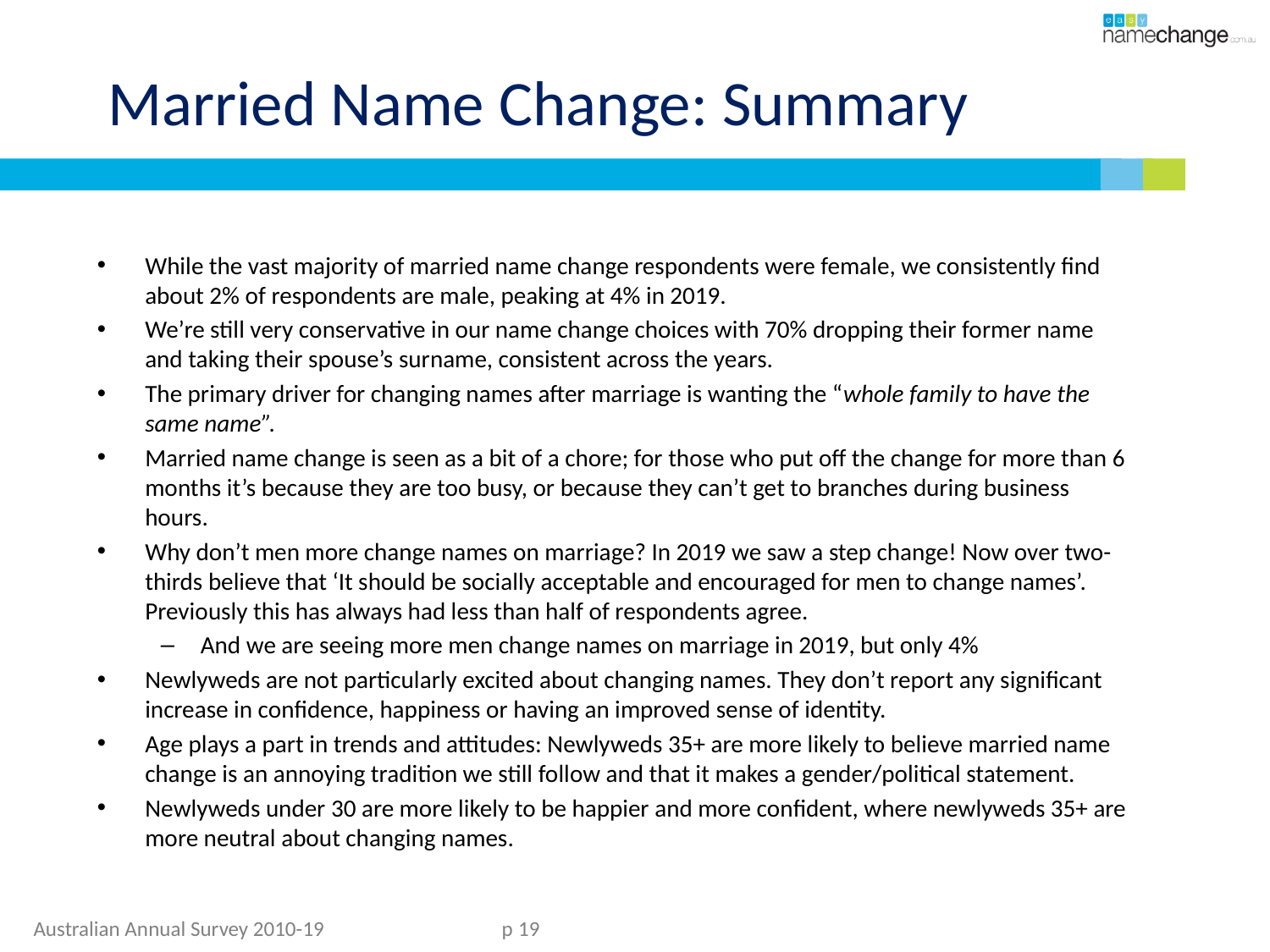

# Married Name Change: Summary
While the vast majority of married name change respondents were female, we consistently find about 2% of respondents are male, peaking at 4% in 2019.
We’re still very conservative in our name change choices with 70% dropping their former name and taking their spouse’s surname, consistent across the years.
The primary driver for changing names after marriage is wanting the “whole family to have the same name”.
Married name change is seen as a bit of a chore; for those who put off the change for more than 6 months it’s because they are too busy, or because they can’t get to branches during business hours.
Why don’t men more change names on marriage? In 2019 we saw a step change! Now over two-thirds believe that ‘It should be socially acceptable and encouraged for men to change names’. Previously this has always had less than half of respondents agree.
And we are seeing more men change names on marriage in 2019, but only 4%
Newlyweds are not particularly excited about changing names. They don’t report any significant increase in confidence, happiness or having an improved sense of identity.
Age plays a part in trends and attitudes: Newlyweds 35+ are more likely to believe married name change is an annoying tradition we still follow and that it makes a gender/political statement.
Newlyweds under 30 are more likely to be happier and more confident, where newlyweds 35+ are more neutral about changing names.